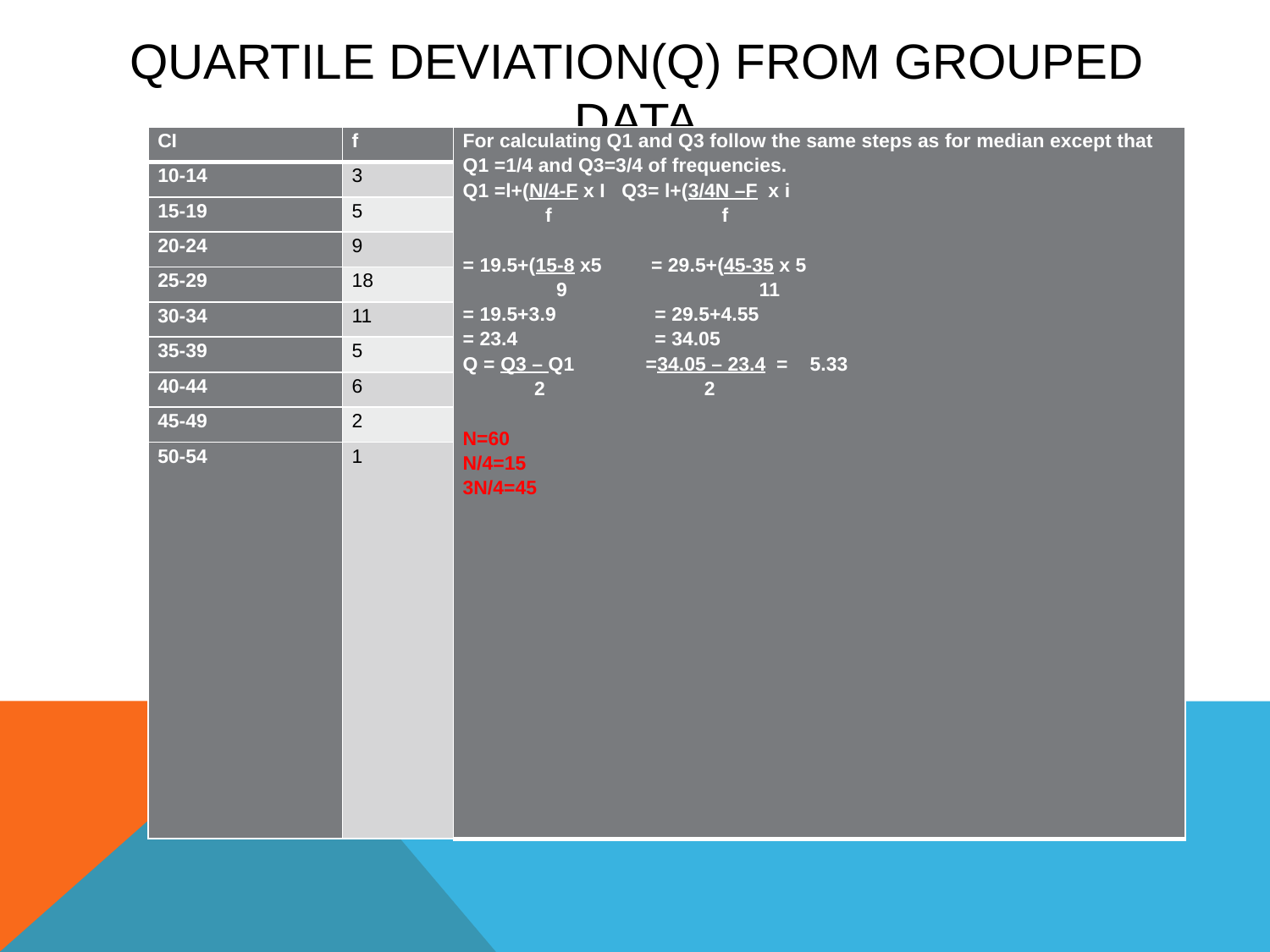

# QUARTILE DEVIATION(Q) FROM GROUPED DATA
| CI | f | For calculating Q1 and Q3 follow the same steps as for median except that Q1 =1/4 and Q3=3/4 of frequencies. Q1 =l+(N/4-F x I Q3= l+(3/4N –F x i f f   = 19.5+(15-8 x5 = 29.5+(45-35 x 5 9 11 = 19.5+3.9 = 29.5+4.55 = 23.4 = 34.05 Q = Q3 – Q1 =34.05 – 23.4 = 5.33 2 2   N=60 N/4=15 3N/4=45 |
| --- | --- | --- |
| 10-14 | 3 |  |
| 15-19 | 5 |  |
| 20-24 | 9 |  |
| 25-29 | 18 |  |
| 30-34 | 11 |  |
| 35-39 | 5 |  |
| 40-44 | 6 |  |
| 45-49 | 2 |  |
| 50-54 | 1 |  |